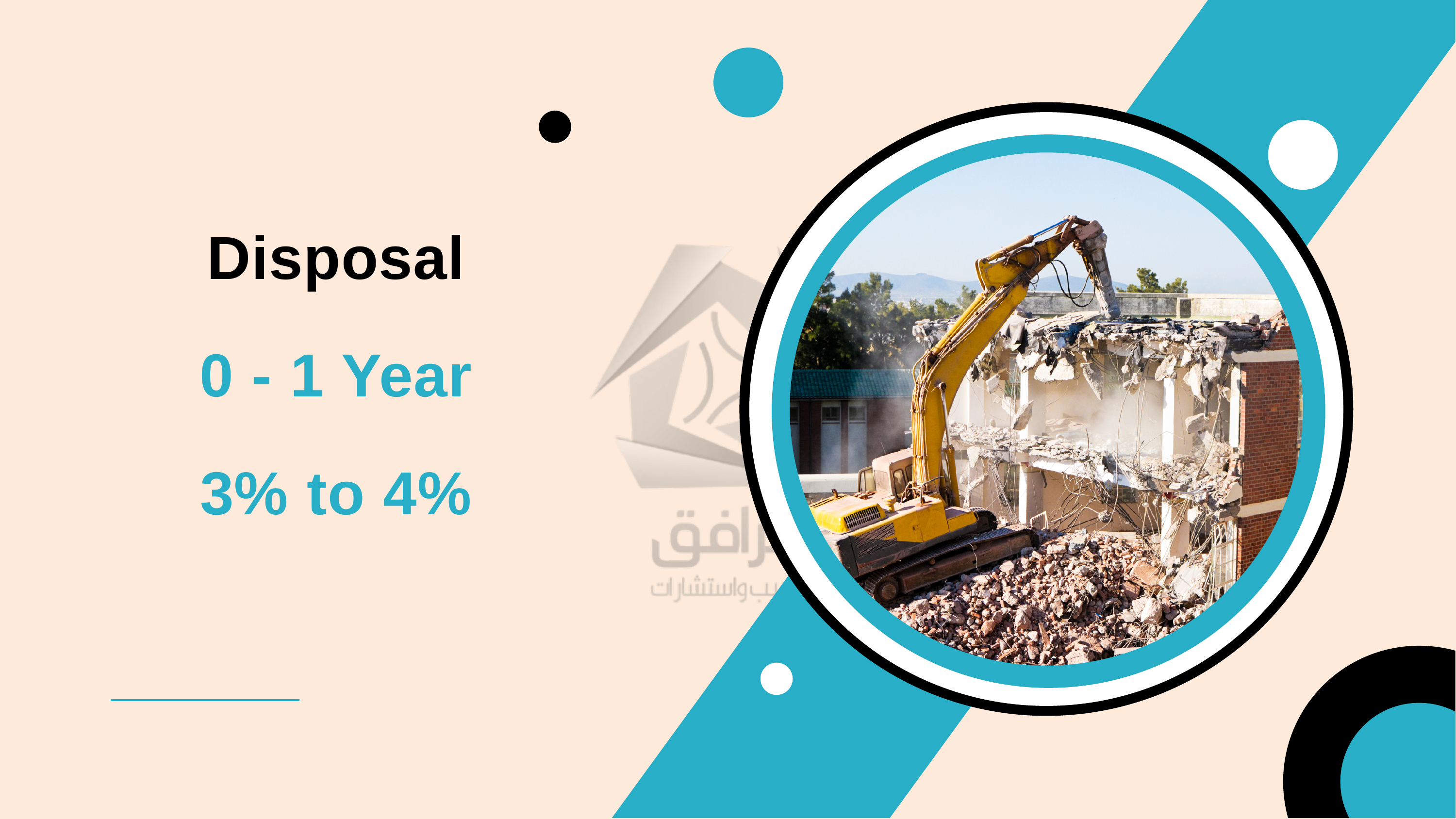

Disposal
0 - 1 Year
3% to 4%